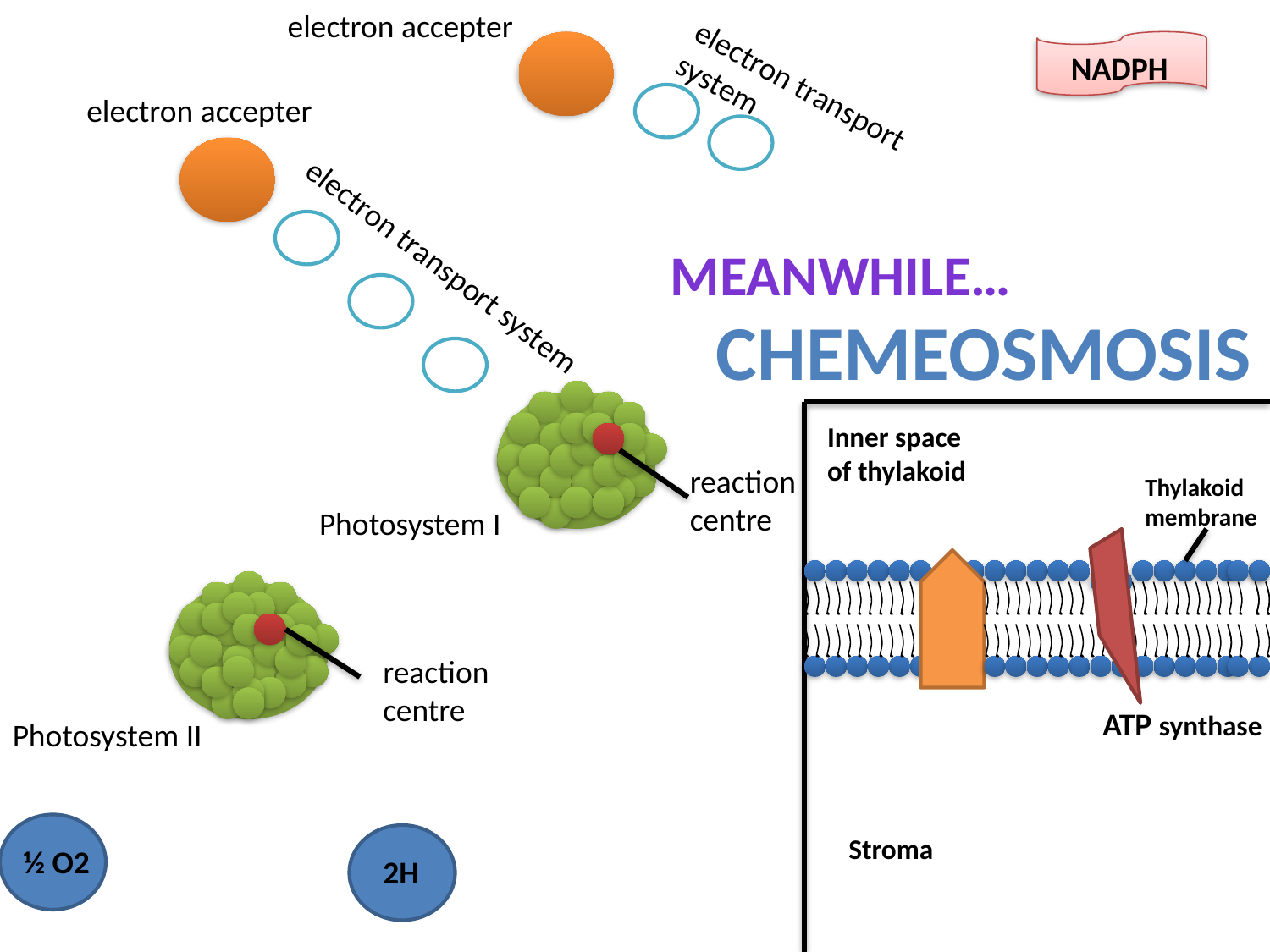

electron accepter

NADPH
electron transport system
electron accepter

Meanwhile…
electron transport system

Chemeosmosis

Inner space
of thylakoid

reaction
centre

Thylakoid
membrane

Photosystem I

reaction
centre

ATP synthase
Photosystem II

½ O2

2H
Stroma